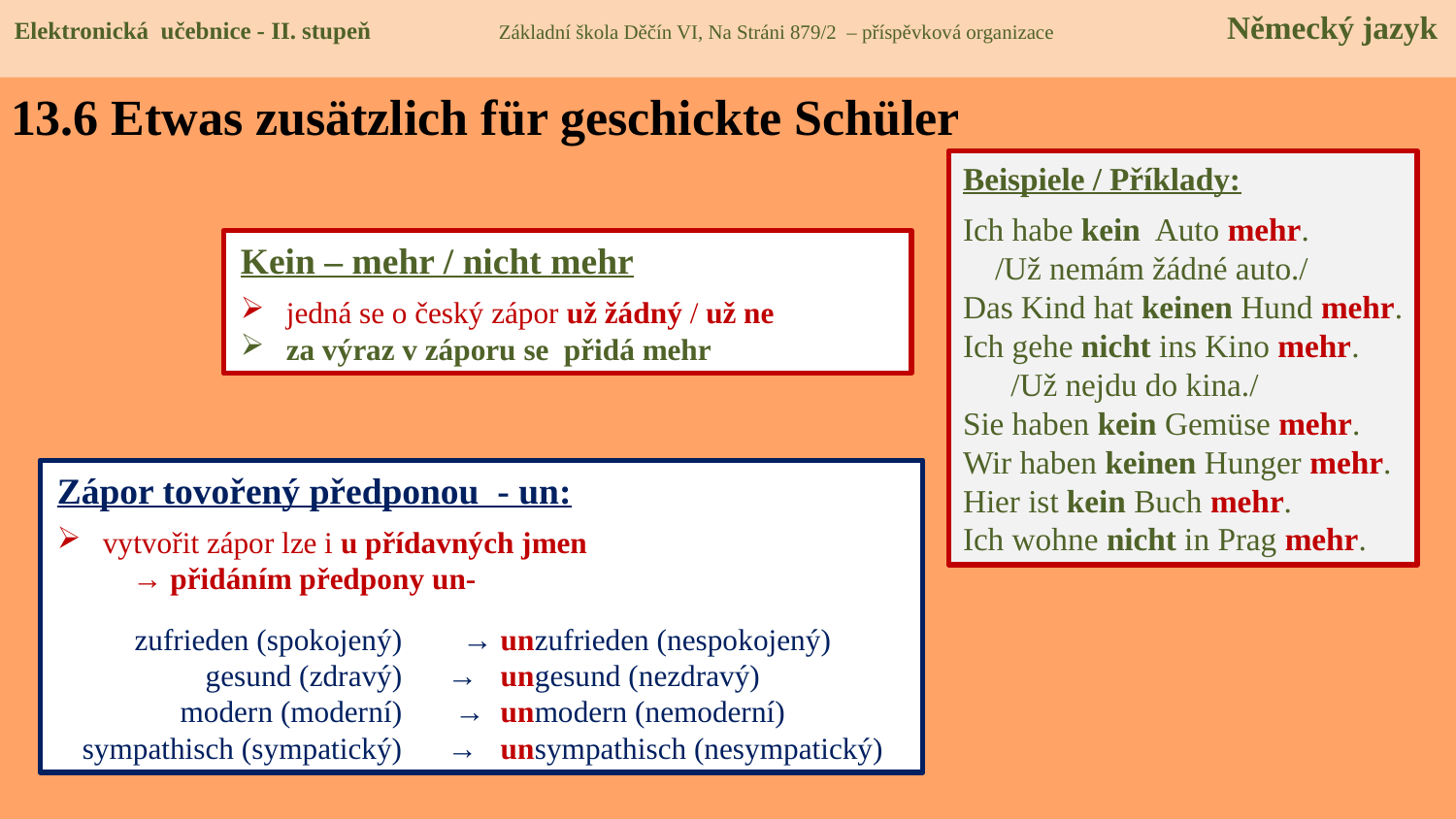

Elektronická  učebnice - II. stupeň                     Základní škola Děčín VI, Na Stráni 879/2  – příspěvková organizace                                  Německý jazyk

# 13.6 Etwas zusätzlich für geschickte Schüler
Beispiele / Příklady:
Ich habe kein  Auto mehr.
    /Už nemám žádné auto./
Das Kind hat keinen Hund mehr.
Ich gehe nicht ins Kino mehr.
      /Už nejdu do kina./
Sie haben kein Gemüse mehr.
Wir haben keinen Hunger mehr.
Hier ist kein Buch mehr.
Ich wohne nicht in Prag mehr.
Kein – mehr / nicht mehr
jedná se o český zápor už žádný / už ne
za výraz v záporu se  přidá mehr
Zápor tovořený předponou  - un:
vytvořit zápor lze i u přídavných jmen
          → přidáním předpony un-
zufrieden (spokojený)        → unzufrieden (nespokojený)
gesund (zdravý)      →   ungesund (nezdravý)
modern (moderní)       →  unmodern (nemoderní)
sympathisch (sympatický)      →   unsympathisch (nesympatický)